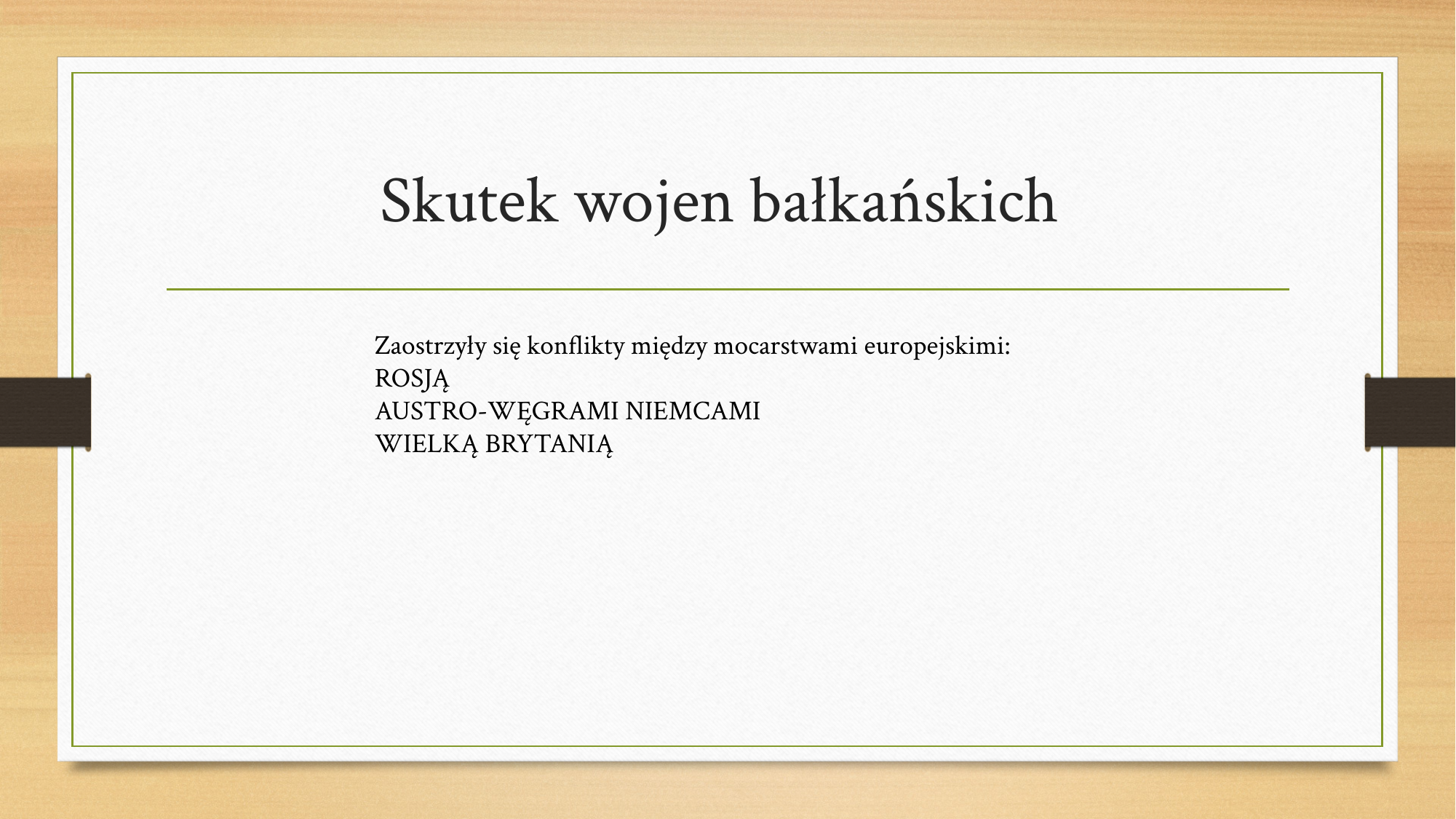

# Skutek wojen bałkańskich
Zaostrzyły się konflikty między mocarstwami europejskimi:
ROSJĄ
AUSTRO-WĘGRAMI NIEMCAMI
WIELKĄ BRYTANIĄ